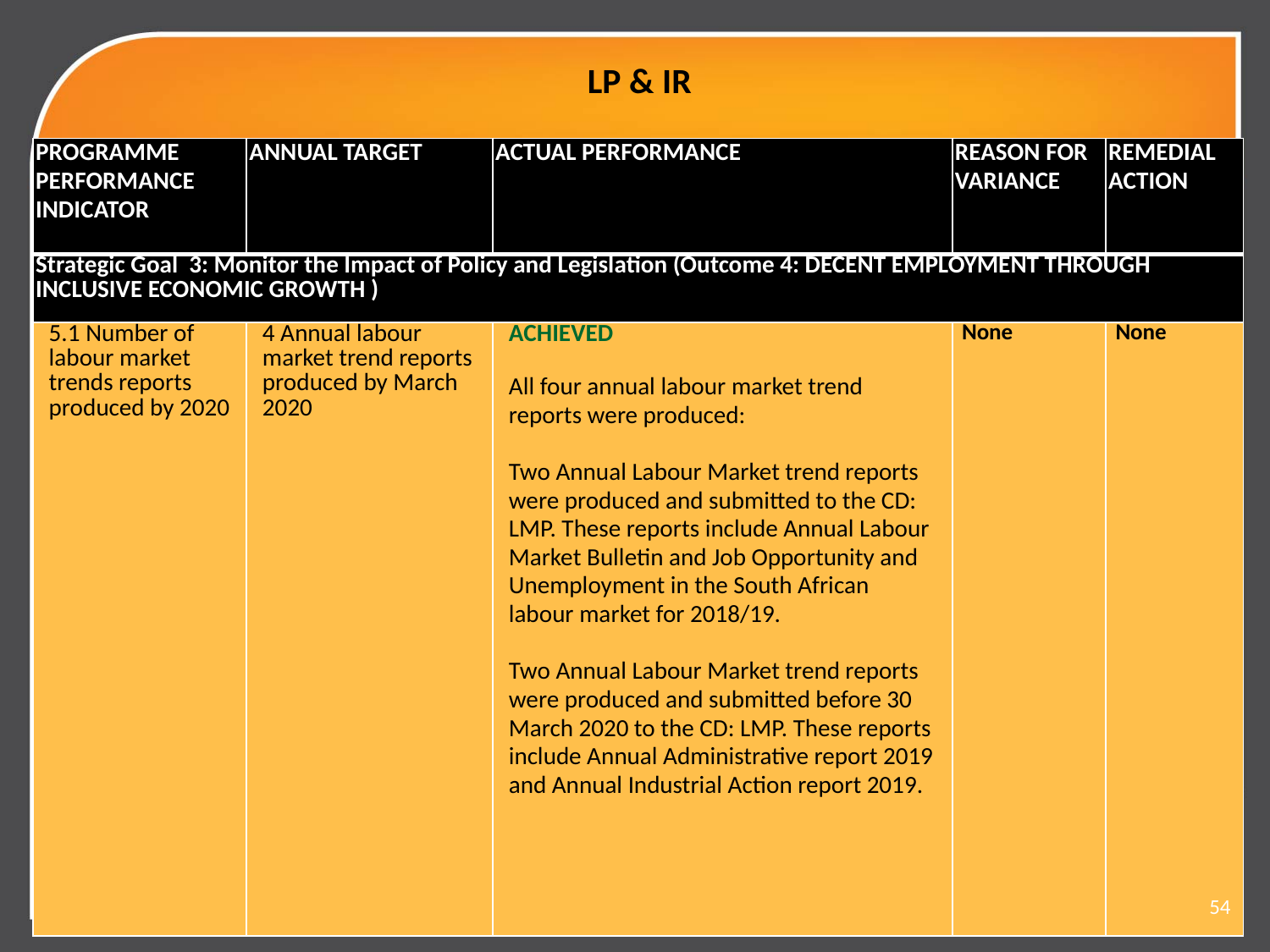

# LP & IR
| PROGRAMME PERFORMANCE INDICATOR | ANNUAL TARGET | ACTUAL PERFORMANCE | REASON FOR VARIANCE | REMEDIAL ACTION |
| --- | --- | --- | --- | --- |
| Strategic Goal 3: Monitor the Impact of Policy and Legislation (Outcome 4: DECENT EMPLOYMENT THROUGH INCLUSIVE ECONOMIC GROWTH ) |  |  |  |  |
| 5.1 Number of labour market trends reports produced by 2020 | 4 Annual labour market trend reports produced by March 2020 | ACHIEVED All four annual labour market trend reports were produced: Two Annual Labour Market trend reports were produced and submitted to the CD: LMP. These reports include Annual Labour Market Bulletin and Job Opportunity and Unemployment in the South African labour market for 2018/19.   Two Annual Labour Market trend reports were produced and submitted before 30 March 2020 to the CD: LMP. These reports include Annual Administrative report 2019 and Annual Industrial Action report 2019. | None | None |
54